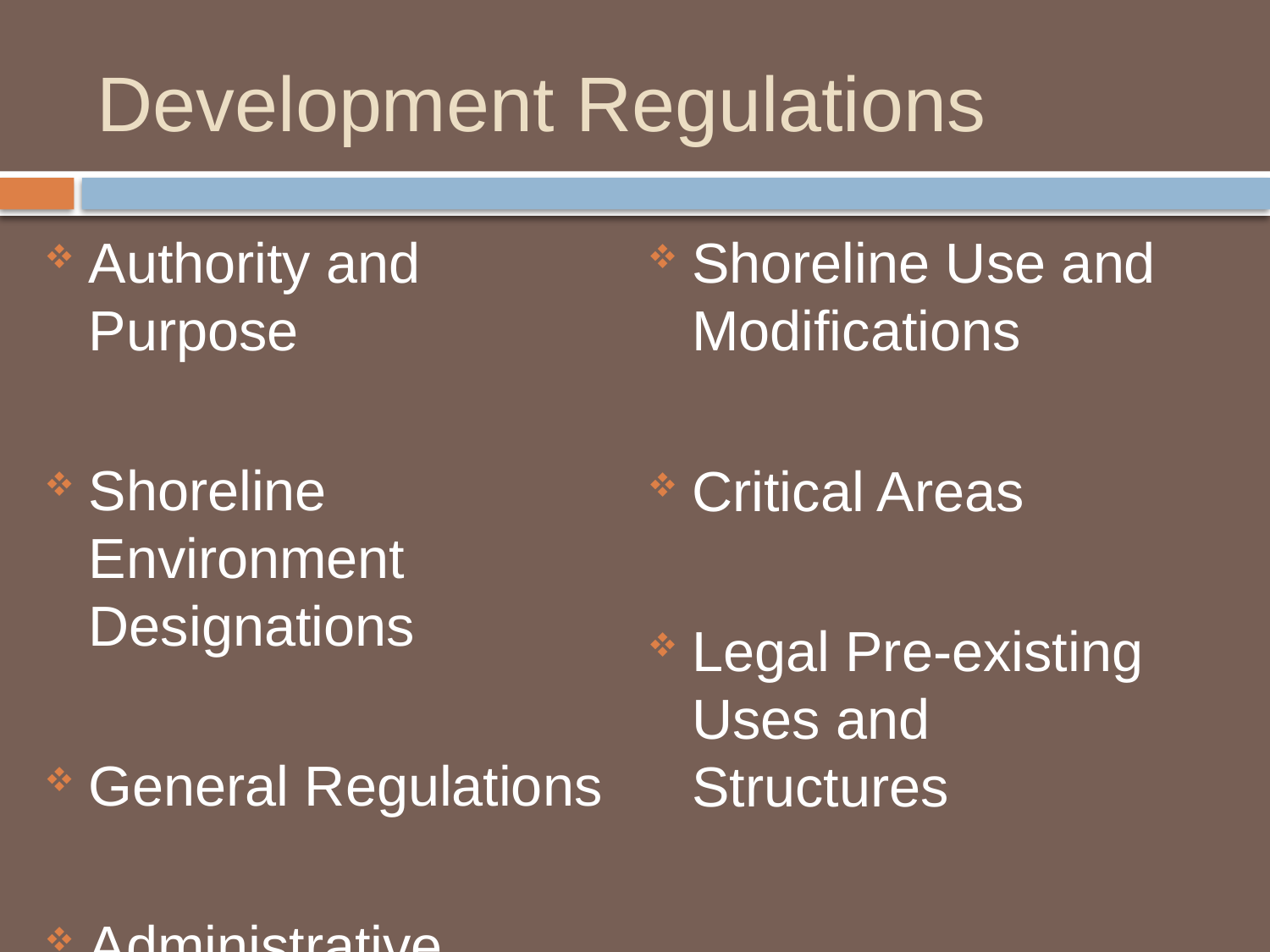

# Development Regulations
Authority and Purpose

Shoreline Environment Designations

General Regulations

Administrative Provisions

Shoreline Use and Modifications

Critical Areas

Legal Pre-existing Uses and Structures